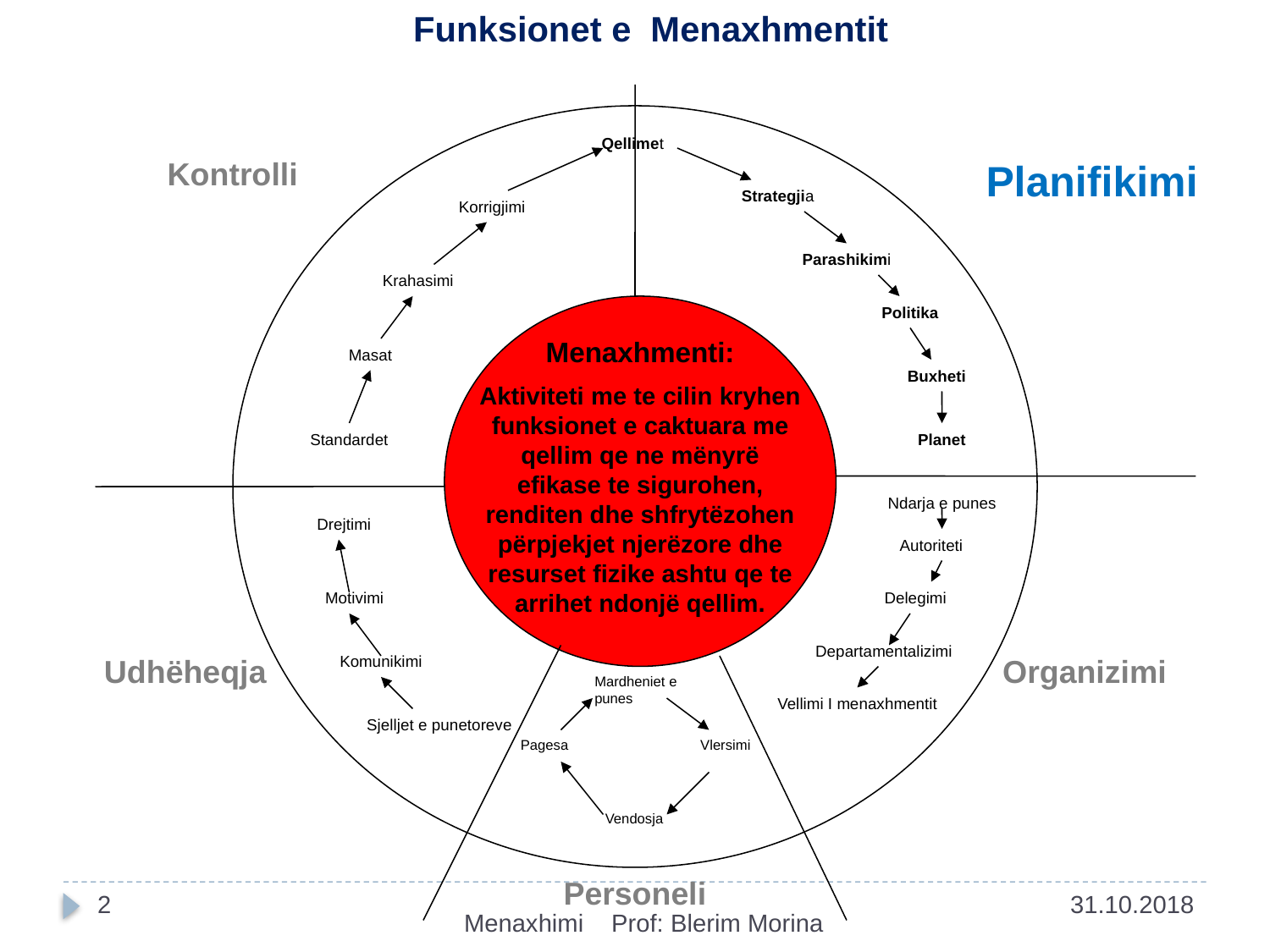

Funksionet e  Menaxhmentit

Qellimet
Kontrolli

Planifikimi
Strategjia
Korrigjimi

Parashikimi
Krahasimi

Politika
Menaxhmenti:
Aktiviteti me te cilin kryhen funksionet e caktuara me qellim qe ne mënyrë efikase te sigurohen, renditen dhe shfrytëzohen përpjekjet njerëzore dhe resurset fizike ashtu qe te arrihet ndonjë qellim.

Masat
Buxheti

Standardet
Planet

Ndarja e punes
Drejtimi

Autoriteti

Motivimi
Delegimi

Departamentalizimi
Udhëheqja
Komunikimi

Organizimi

Mardheniet e punes

Vellimi I menaxhmentit

Sjelljet e punetoreve
Pagesa
Vlersimi

Vendosja
Personeli
2
31.10.2018
Menaxhimi    Prof: Blerim Morina